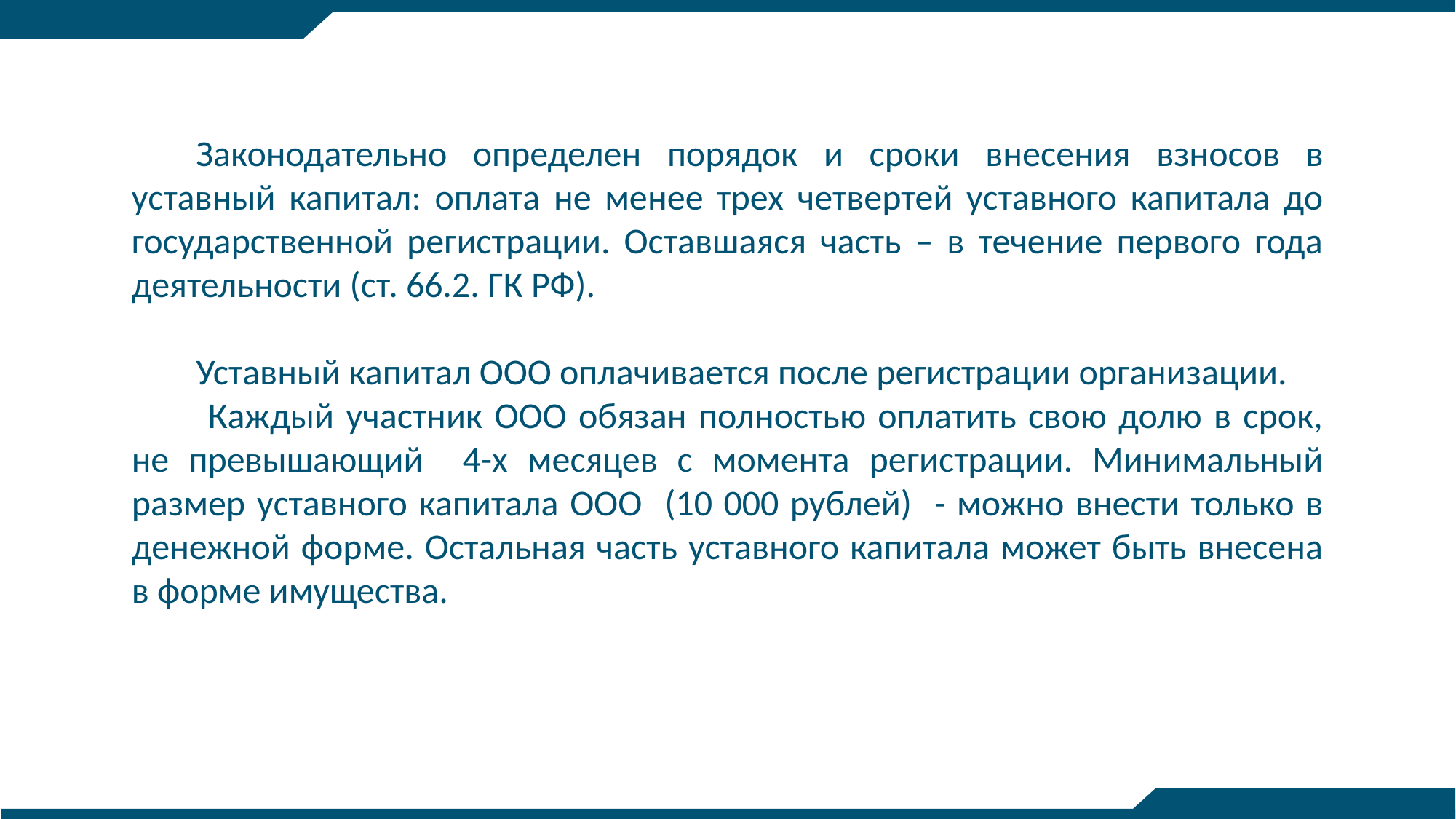

Законодательно определен порядок и сроки внесения взносов в уставный капитал: оплата не менее трех четвертей уставного капитала до государственной регистрации. Оставшаяся часть – в течение первого года деятельности (ст. 66.2. ГК РФ).

Уставный капитал ООО оплачивается после регистрации организации.
 Каждый участник ООО обязан полностью оплатить свою долю в срок, не превышающий  4-х месяцев с момента регистрации. Минимальный размер уставного капитала ООО  (10 000 рублей)  - можно внести только в денежной форме. Остальная часть уставного капитала может быть внесена в форме имущества.